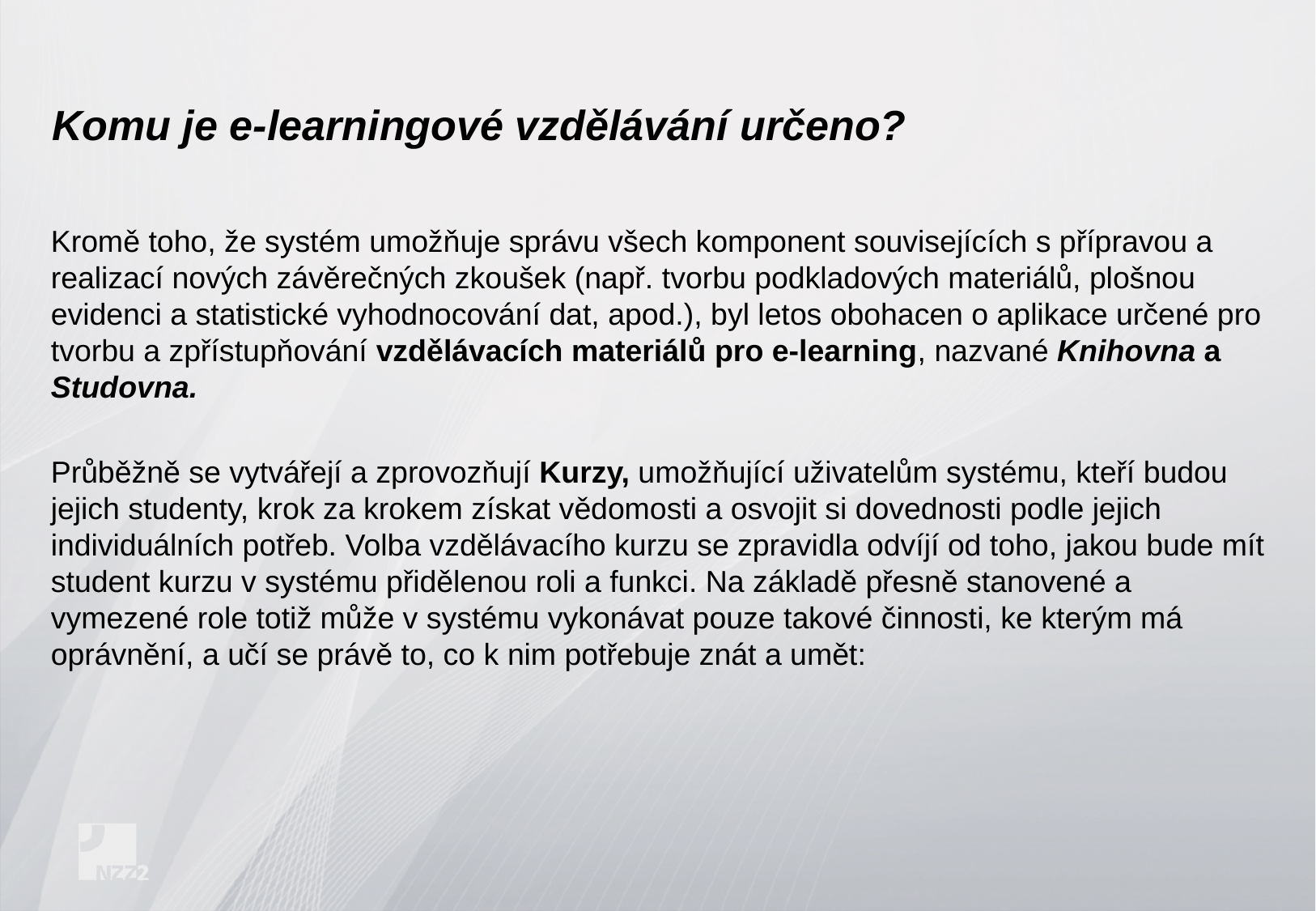

Komu je e-learningové vzdělávání určeno?
Kromě toho, že systém umožňuje správu všech komponent souvisejících s přípravou a realizací nových závěrečných zkoušek (např. tvorbu podkladových materiálů, plošnou evidenci a statistické vyhodnocování dat, apod.), byl letos obohacen o aplikace určené pro tvorbu a zpřístupňování vzdělávacích materiálů pro e-learning, nazvané Knihovna a Studovna.

Průběžně se vytvářejí a zprovozňují Kurzy, umožňující uživatelům systému, kteří budou jejich studenty, krok za krokem získat vědomosti a osvojit si dovednosti podle jejich individuálních potřeb. Volba vzdělávacího kurzu se zpravidla odvíjí od toho, jakou bude mít student kurzu v systému přidělenou roli a funkci. Na základě přesně stanovené a vymezené role totiž může v systému vykonávat pouze takové činnosti, ke kterým má oprávnění, a učí se právě to, co k nim potřebuje znát a umět:

#